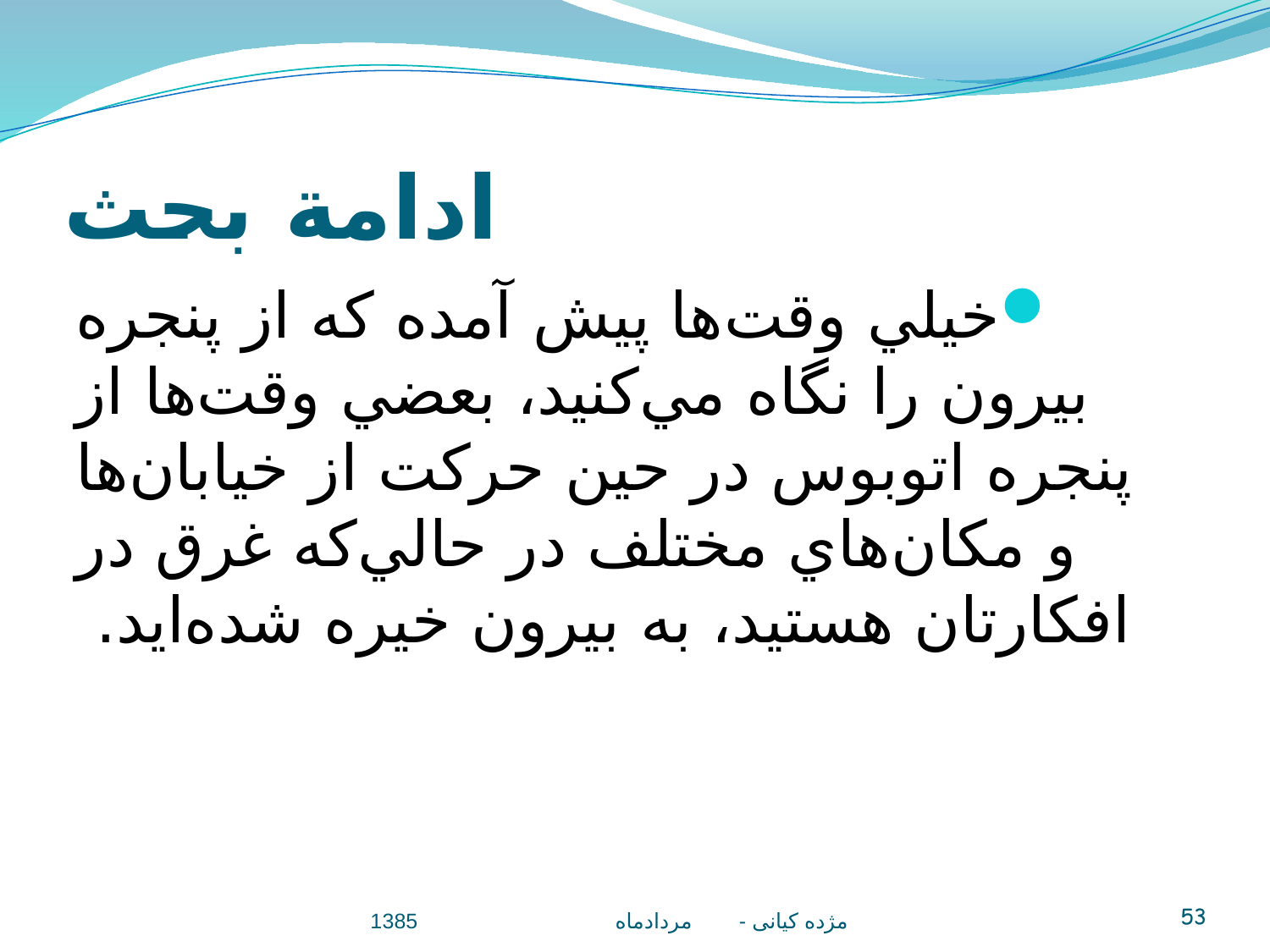

# ادامة بحث
خيلي وقت‌ها پيش آمده كه از پنجره بيرون را نگاه مي‌كنيد، بعضي وقت‌ها از پنجره اتوبوس در حين حركت از خيابان‌ها و مكان‌هاي مختلف در حالي‌كه غرق در افكارتان هستيد، به بيرون خيره شده‌ايد.
مژده کيانی - مردادماه 1385
53